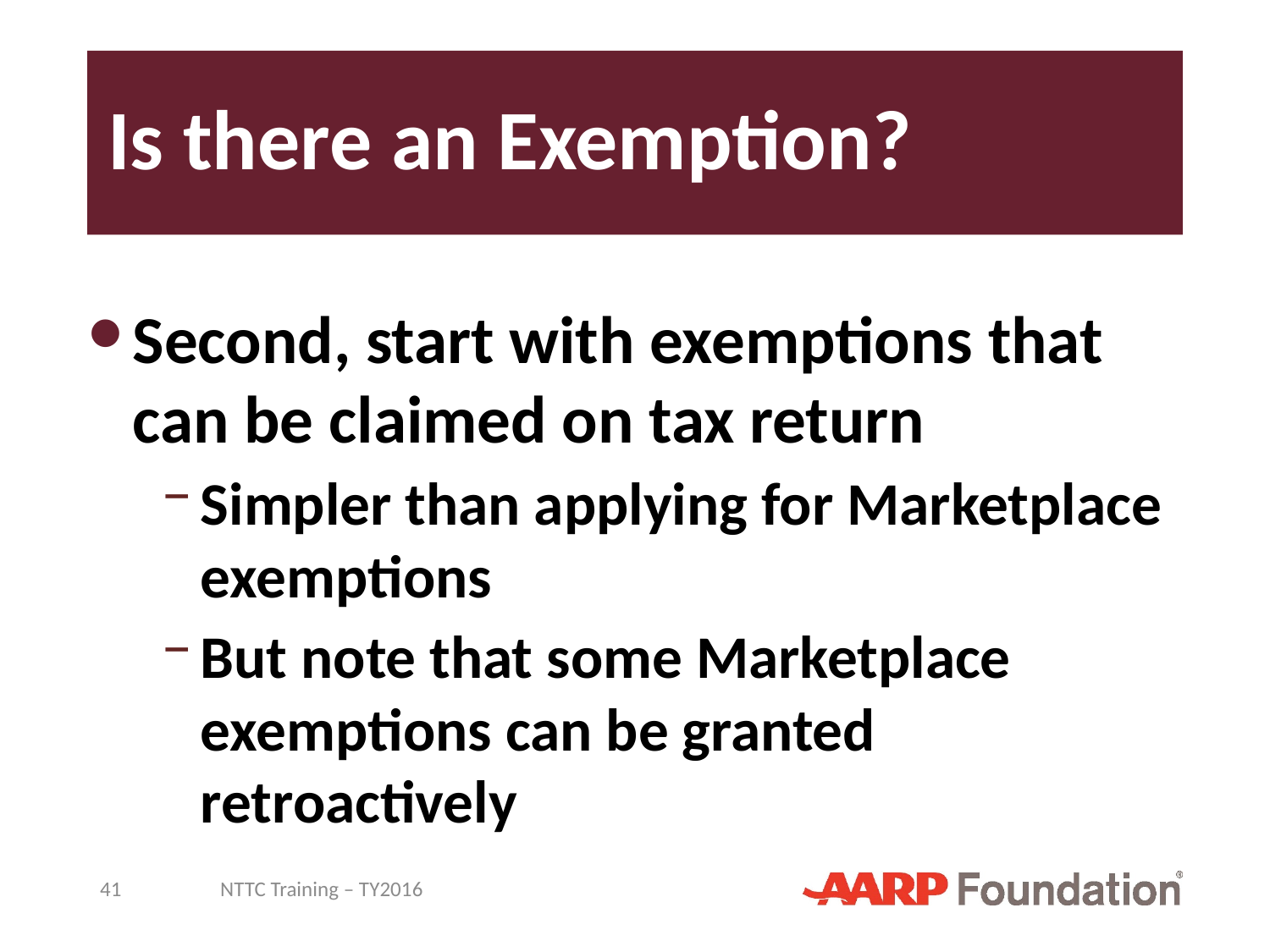

# Is there an Exemption?
Second, start with exemptions that can be claimed on tax return
Simpler than applying for Marketplace exemptions
But note that some Marketplace exemptions can be granted retroactively

41
NTTC Training – TY2016